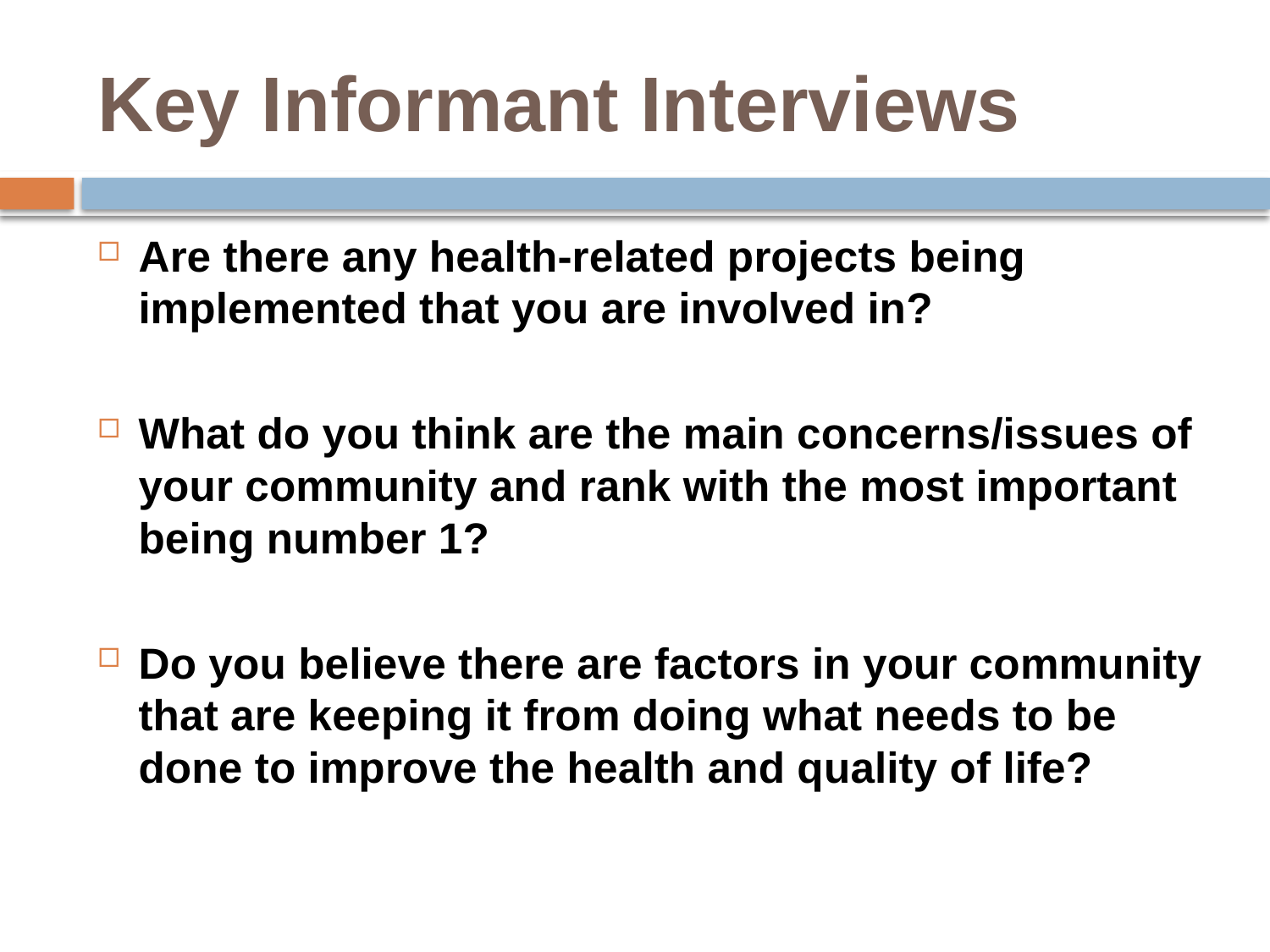

# Key Informant Interviews
Are there any health-related projects being implemented that you are involved in?

What do you think are the main concerns/issues of your community and rank with the most important being number 1?

Do you believe there are factors in your community that are keeping it from doing what needs to be done to improve the health and quality of life?